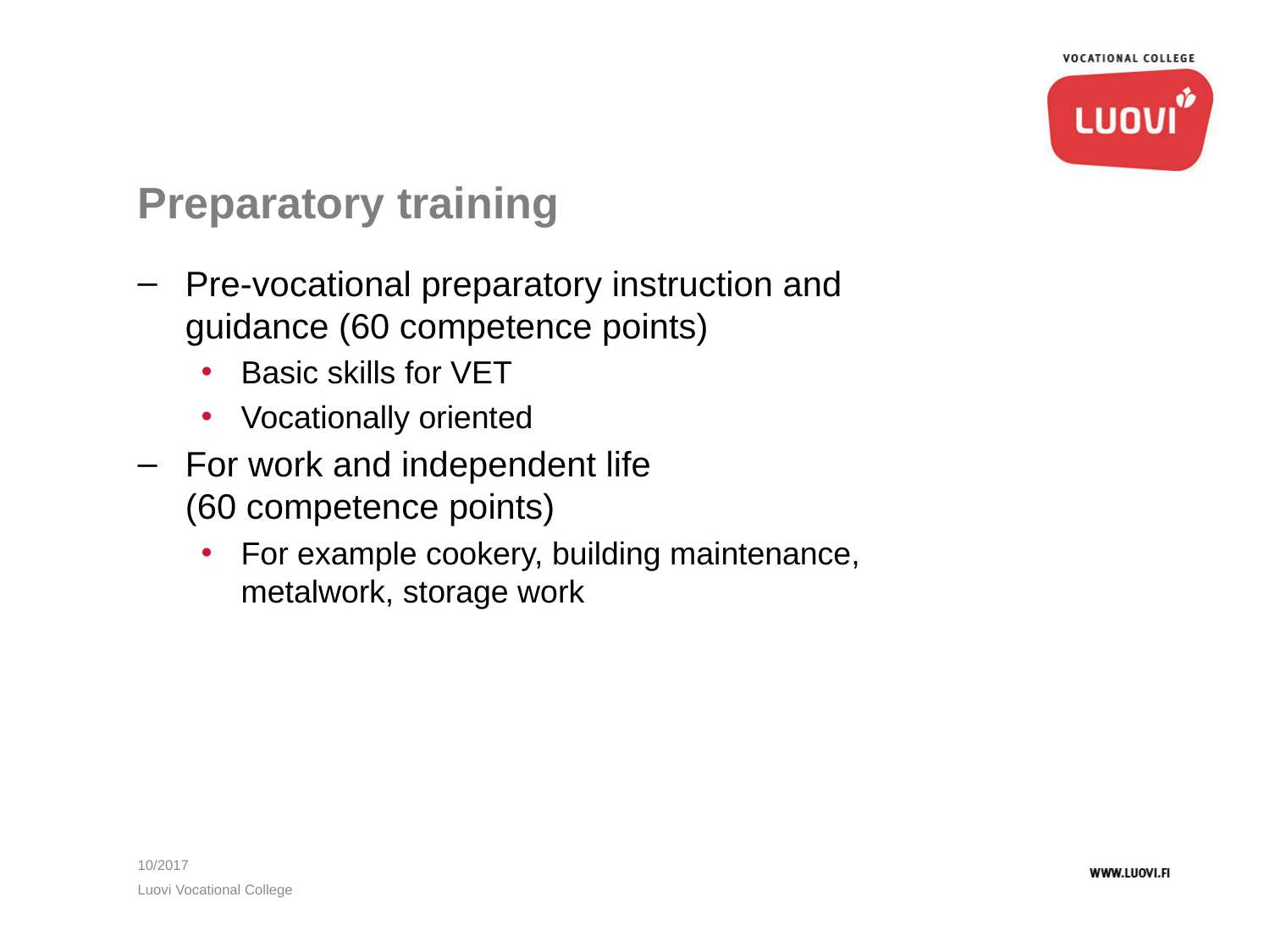

# Preparatory training
Pre-vocational preparatory instruction and
guidance (60 competence points)
Basic skills for VET
Vocationally oriented
For work and independent life
(60 competence points)
For example cookery, building maintenance,
metalwork, storage work
10/2017
Luovi Vocational College